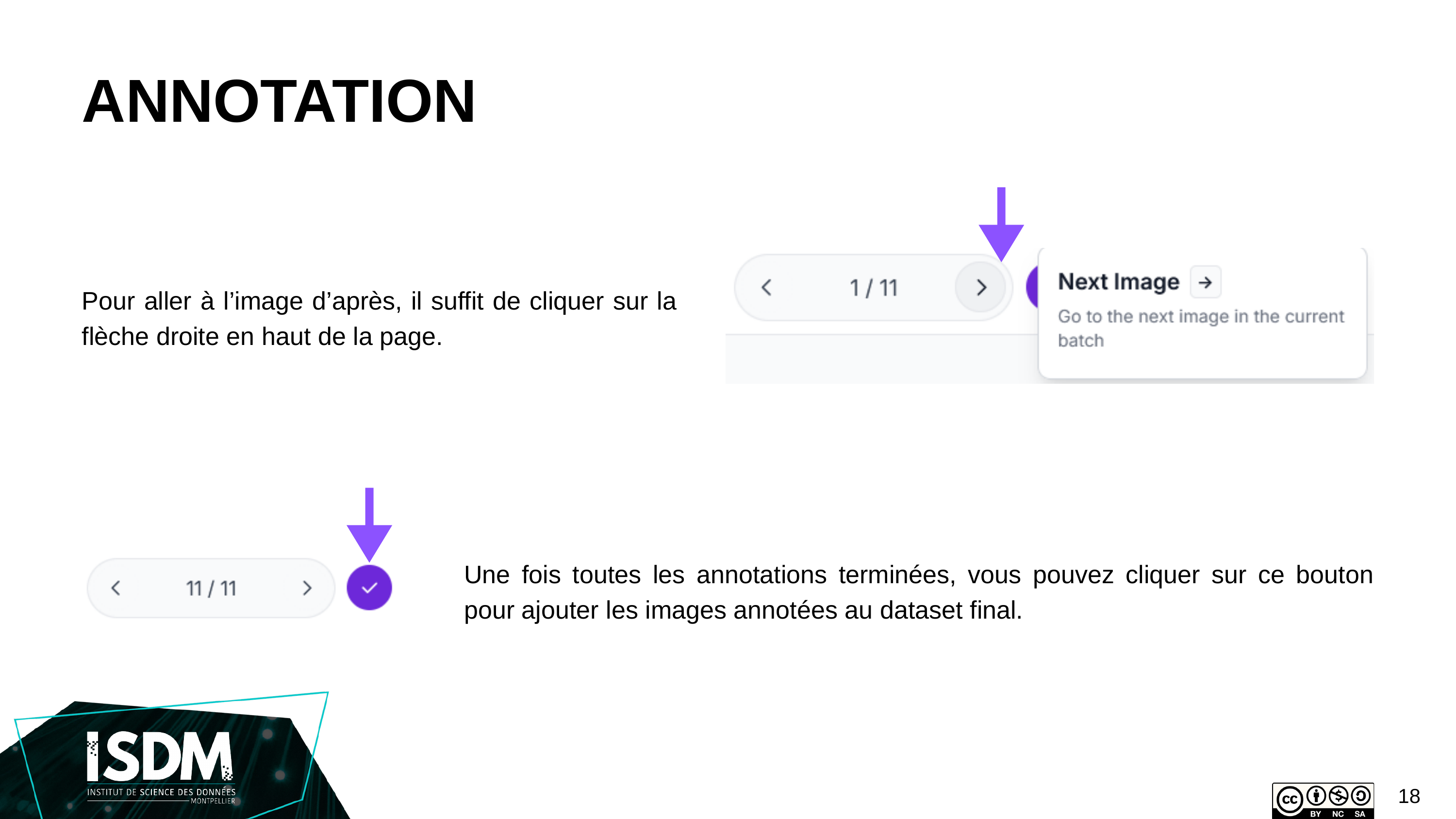

ANNOTATION

Pour aller à l’image d’après, il suffit de cliquer sur la flèche droite en haut de la page.

Une fois toutes les annotations terminées, vous pouvez cliquer sur ce bouton pour ajouter les images annotées au dataset final.

18